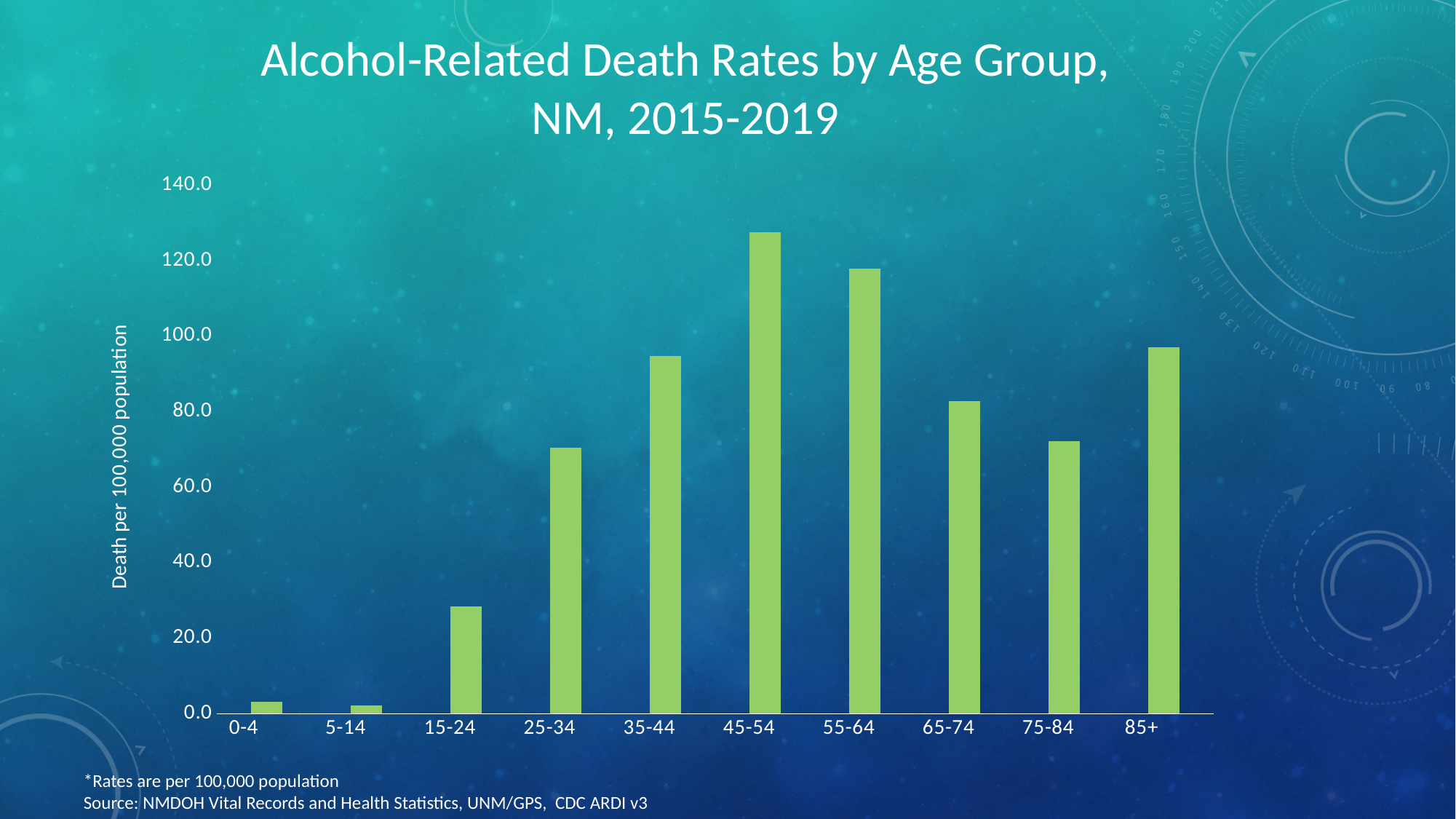

Alcohol-Related Death Rates by Age Group,
NM, 2015-2019

### Chart

| Category |  |
|---|---|
|  0-4            | 3.1969991968 |
|  5-14           | 2.2605204464 |
|  15-24          | 28.447673258 |
|  25-34          | 70.357018644 |
|  35-44          | 94.653297966 |
|  45-54          | 127.52783669 |
|  55-64          | 117.95661437 |
|  65-74          | 82.778722111 |
|  75-84          | 72.128530673 |
|  85+            | 96.954314863 |
*Rates are per 100,000 population
Source: NMDOH Vital Records and Health Statistics, UNM/GPS,  CDC ARDI v3